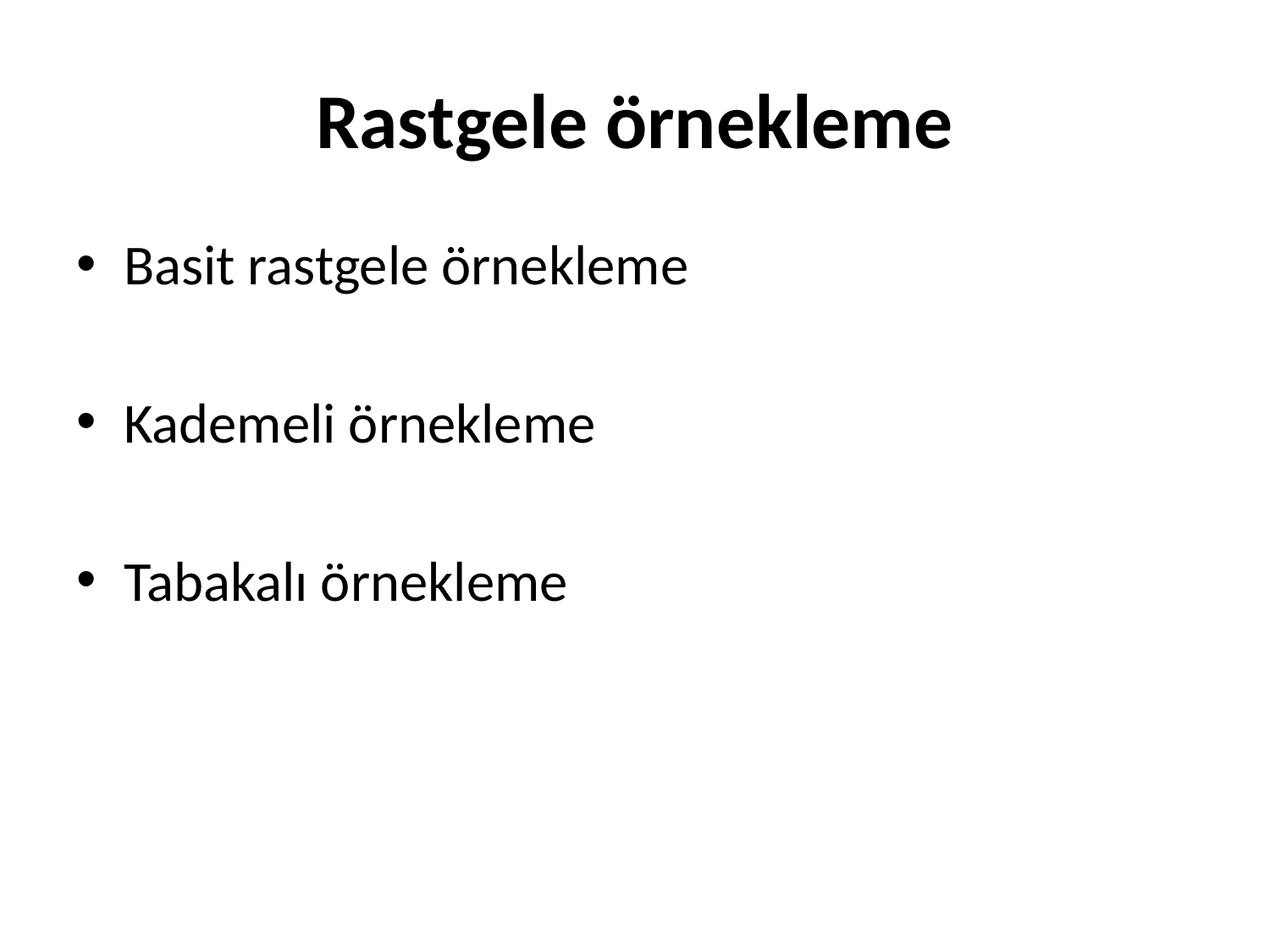

# Rastgele örnekleme
Basit rastgele örnekleme

Kademeli örnekleme

Tabakalı örnekleme